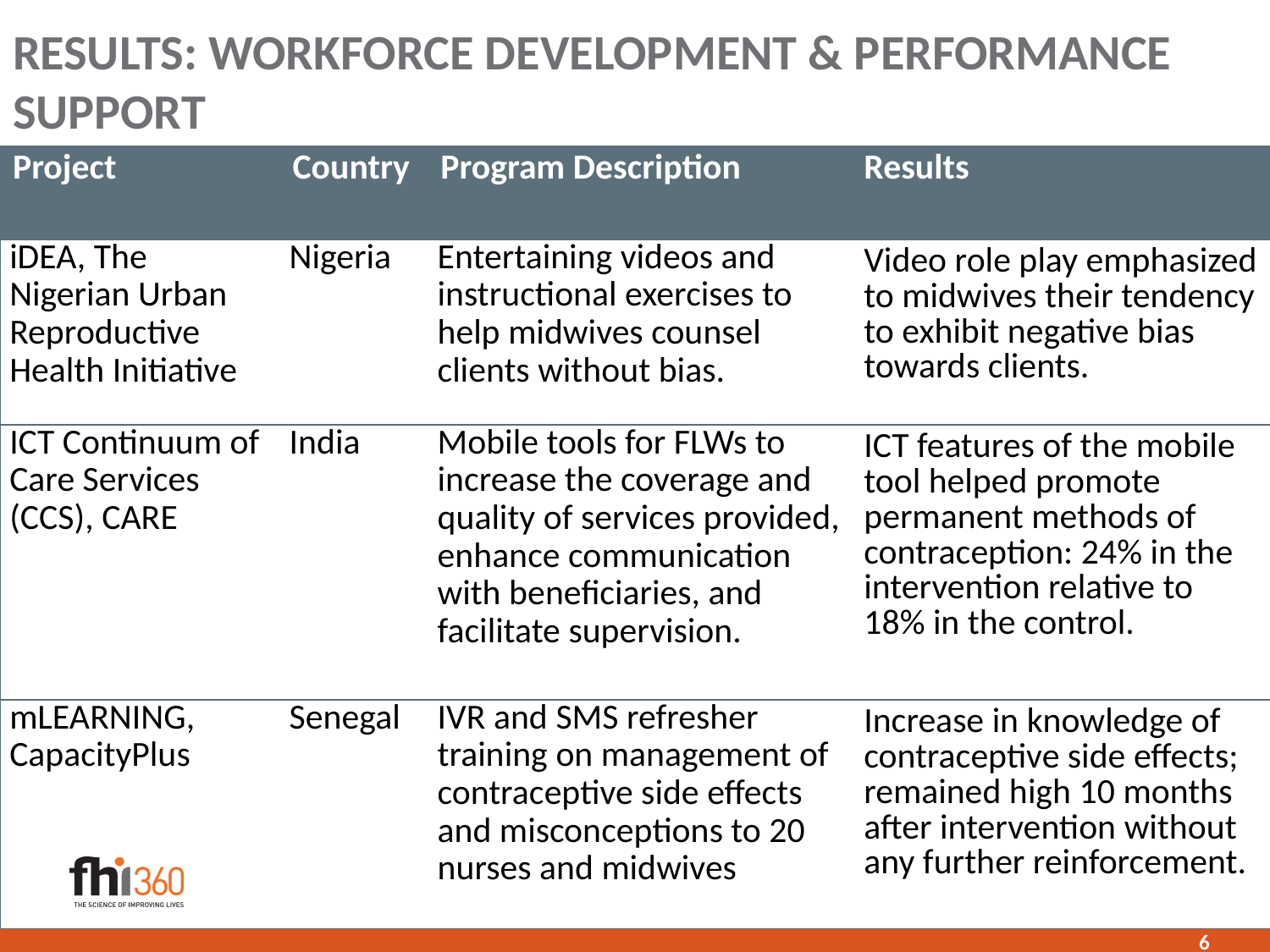

# RESULTS: WORKFORCE DEVELOPMENT & PERFORMANCE SUPPORT
| Project | Country | Program Description | Results |
| --- | --- | --- | --- |
| iDEA, The Nigerian Urban Reproductive Health Initiative | Nigeria | Entertaining videos and instructional exercises to help midwives counsel clients without bias. | Video role play emphasized to midwives their tendency to exhibit negative bias towards clients. |
| ICT Continuum of Care Services (CCS), CARE | India | Mobile tools for FLWs to increase the coverage and quality of services provided, enhance communication with beneficiaries, and facilitate supervision. | ICT features of the mobile tool helped promote permanent methods of contraception: 24% in the intervention relative to 18% in the control. |
| mLEARNING, CapacityPlus | Senegal | IVR and SMS refresher training on management of contraceptive side effects and misconceptions to 20 nurses and midwives | Increase in knowledge of contraceptive side effects; remained high 10 months after intervention without any further reinforcement. |
6